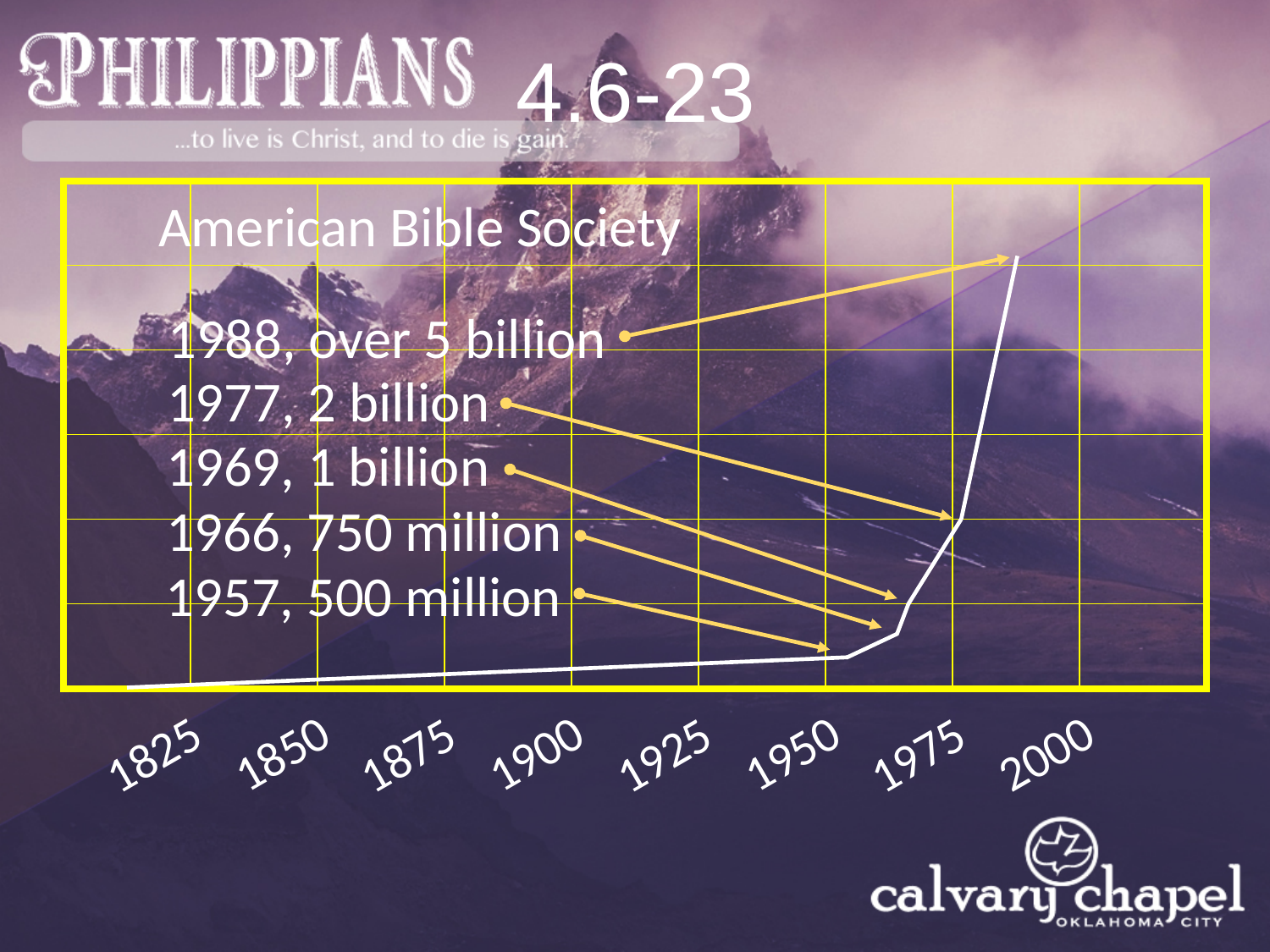

4.6-23
|  |  |  |  |  |  |  |  |  |
| --- | --- | --- | --- | --- | --- | --- | --- | --- |
|  |  |  |  |  |  |  |  |  |
|  |  |  |  |  |  |  |  |  |
|  |  |  |  |  |  |  |  |  |
|  |  |  |  |  |  |  |  |  |
|  |  |  |  |  |  |  |  |  |
American Bible Society
1988, over 5 billion
1977, 2 billion
1969, 1 billion
1966, 750 million
1957, 500 million
1850
1900
1950
2000
1825
1875
1925
1975